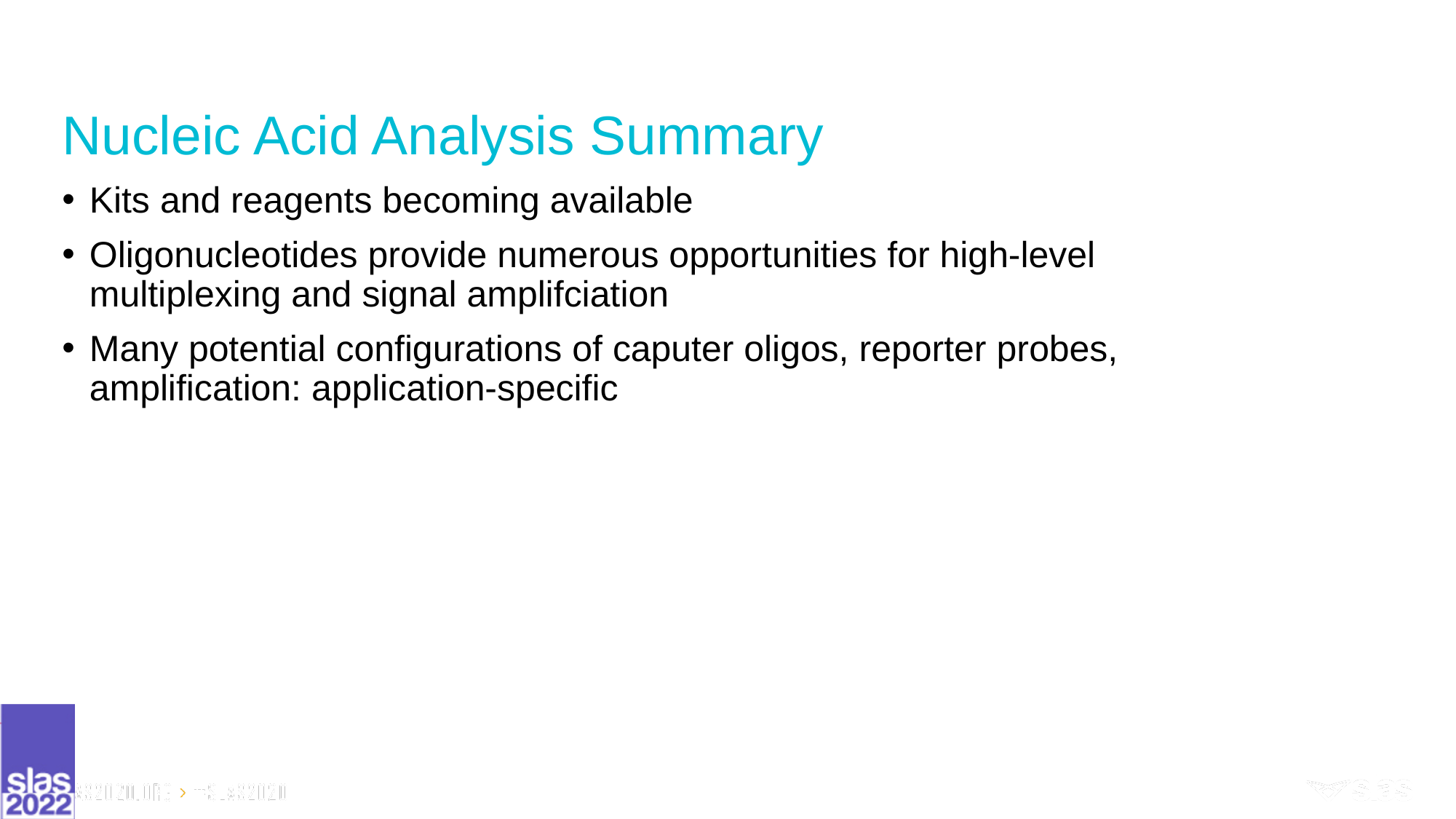

# Nucleic Acid Analysis Summary
Kits and reagents becoming available
Oligonucleotides provide numerous opportunities for high-level multiplexing and signal amplifciation
Many potential configurations of caputer oligos, reporter probes, amplification: application-specific